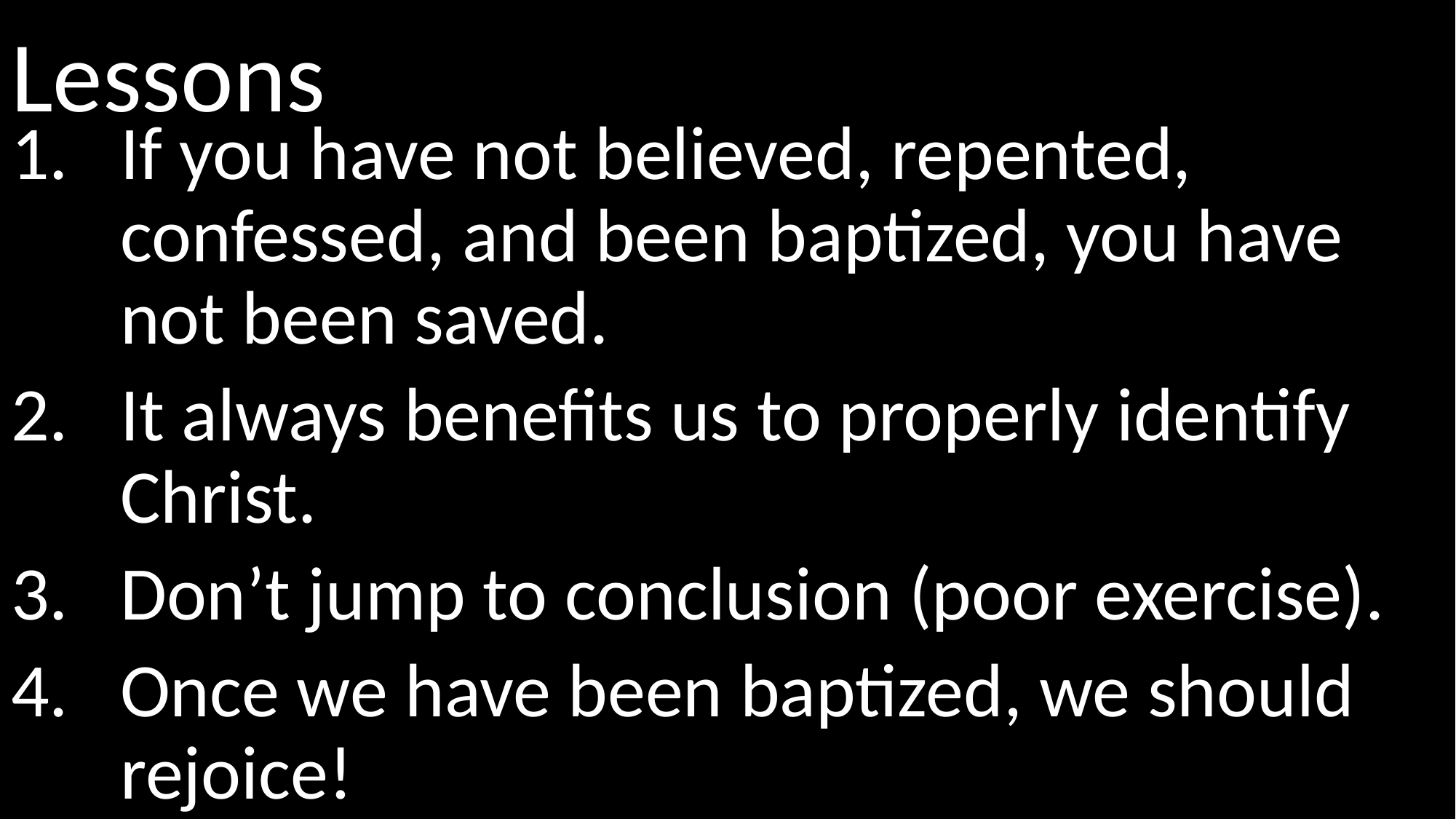

# Lessons
If you have not believed, repented, confessed, and been baptized, you have not been saved.
It always benefits us to properly identify Christ.
Don’t jump to conclusion (poor exercise).
Once we have been baptized, we should rejoice!